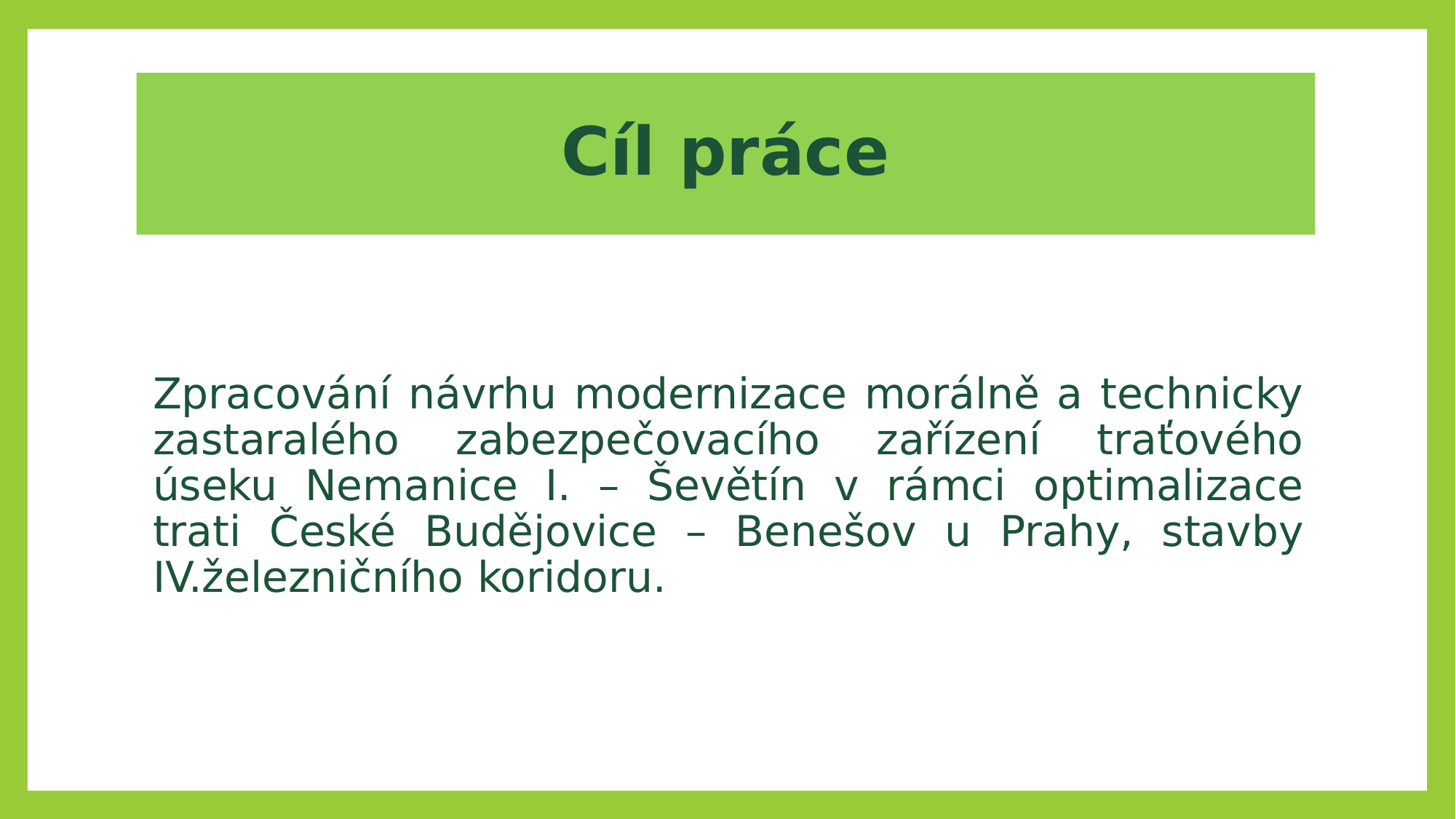

# Cíl práce
Zpracování návrhu modernizace morálně a technicky zastaralého zabezpečovacího zařízení traťového úseku Nemanice I. – Ševětín v rámci optimalizace trati České Budějovice – Benešov u Prahy, stavby IV.železničního koridoru.